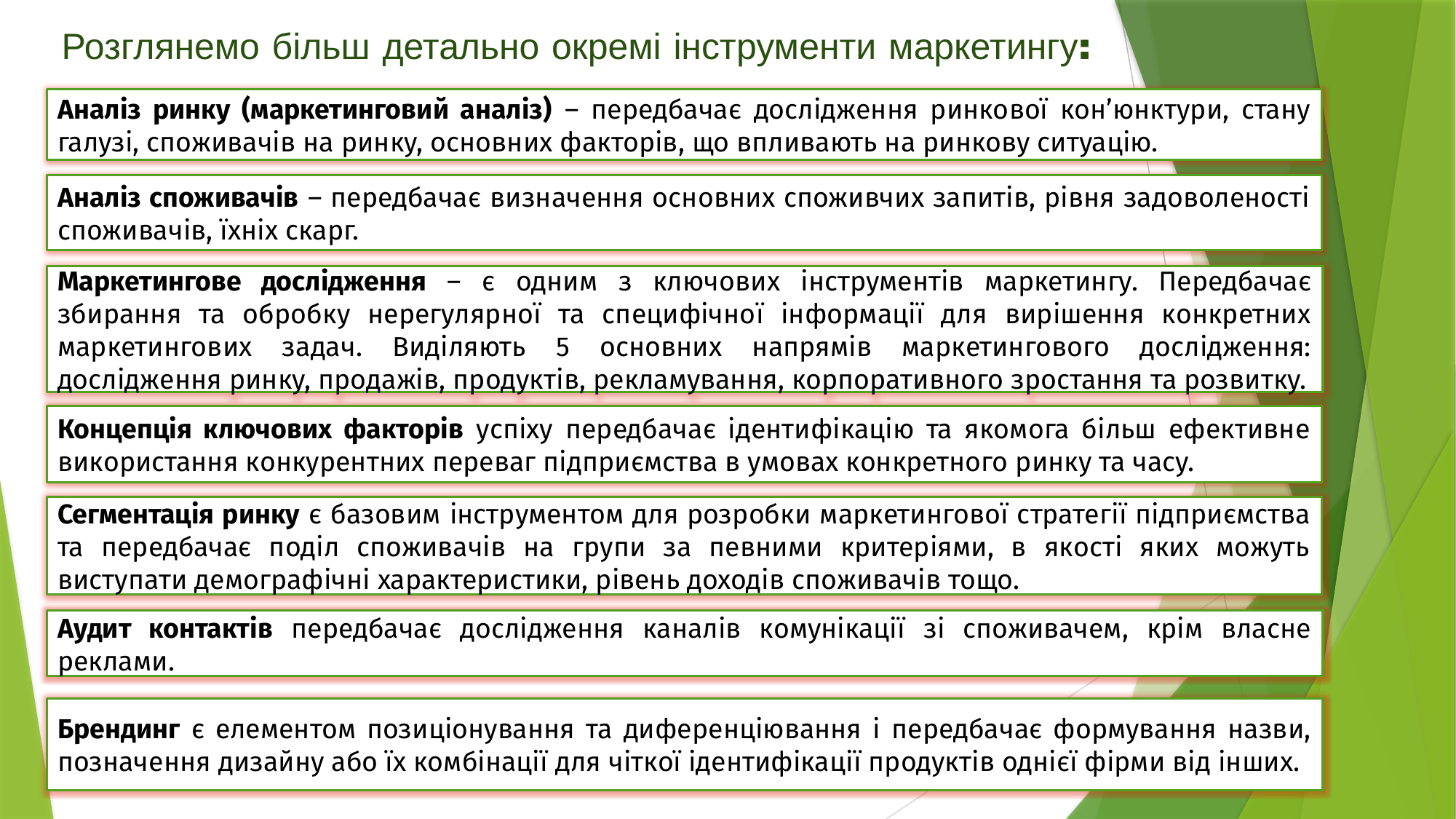

# Розглянемо більш детально окремі інструменти маркетингу:
Аналіз ринку (маркетинговий аналіз) – передбачає дослідження ринкової кон’юнктури, стану галузі, споживачів на ринку, основних факторів, що впливають на ринкову ситуацію.
Аналіз споживачів – передбачає визначення основних споживчих запитів, рівня задоволеності споживачів, їхніх скарг.
Маркетингове дослідження – є одним з ключових інструментів маркетингу. Передбачає збирання та обробку нерегулярної та специфічної інформації для вирішення конкретних маркетингових задач. Виділяють 5 основних напрямів маркетингового дослідження: дослідження ринку, продажів, продуктів, рекламування, корпоративного зростання та розвитку.
Концепція ключових факторів успіху передбачає ідентифікацію та якомога більш ефективне використання конкурентних переваг підприємства в умовах конкретного ринку та часу.
Сегментація ринку є базовим інструментом для розробки маркетингової стратегії підприємства та передбачає поділ споживачів на групи за певними критеріями, в якості яких можуть виступати демографічні характеристики, рівень доходів споживачів тощо.
Аудит контактів передбачає дослідження каналів комунікації зі споживачем, крім власне реклами.
Брендинг є елементом позиціонування та диференціювання і передбачає формування назви, позначення дизайну або їх комбінації для чіткої ідентифікації продуктів однієї фірми від інших.